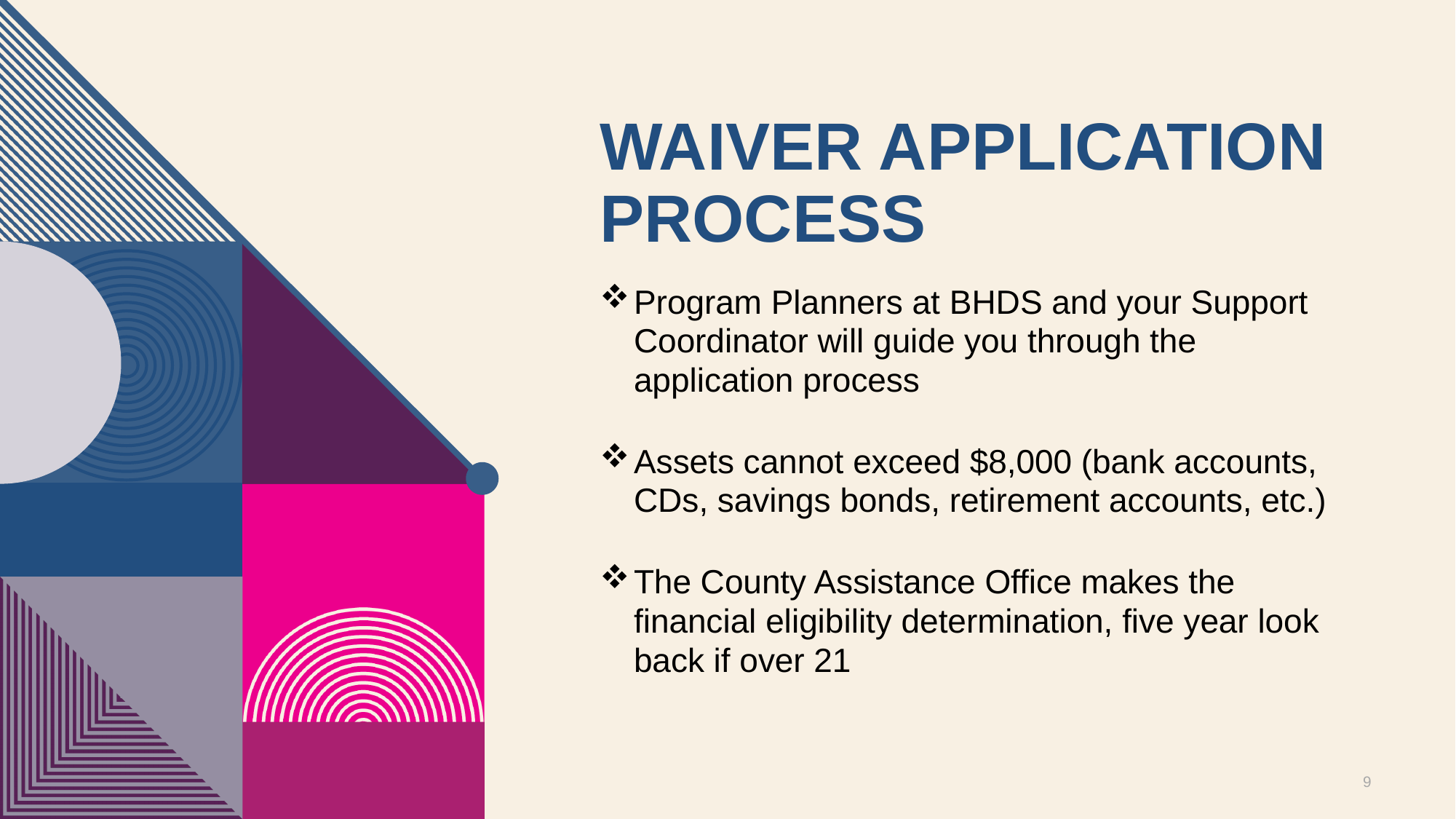

# Waiver application process
Program Planners at BHDS and your Support Coordinator will guide you through the application process

Assets cannot exceed $8,000 (bank accounts, CDs, savings bonds, retirement accounts, etc.)

The County Assistance Office makes the financial eligibility determination, five year look back if over 21
9